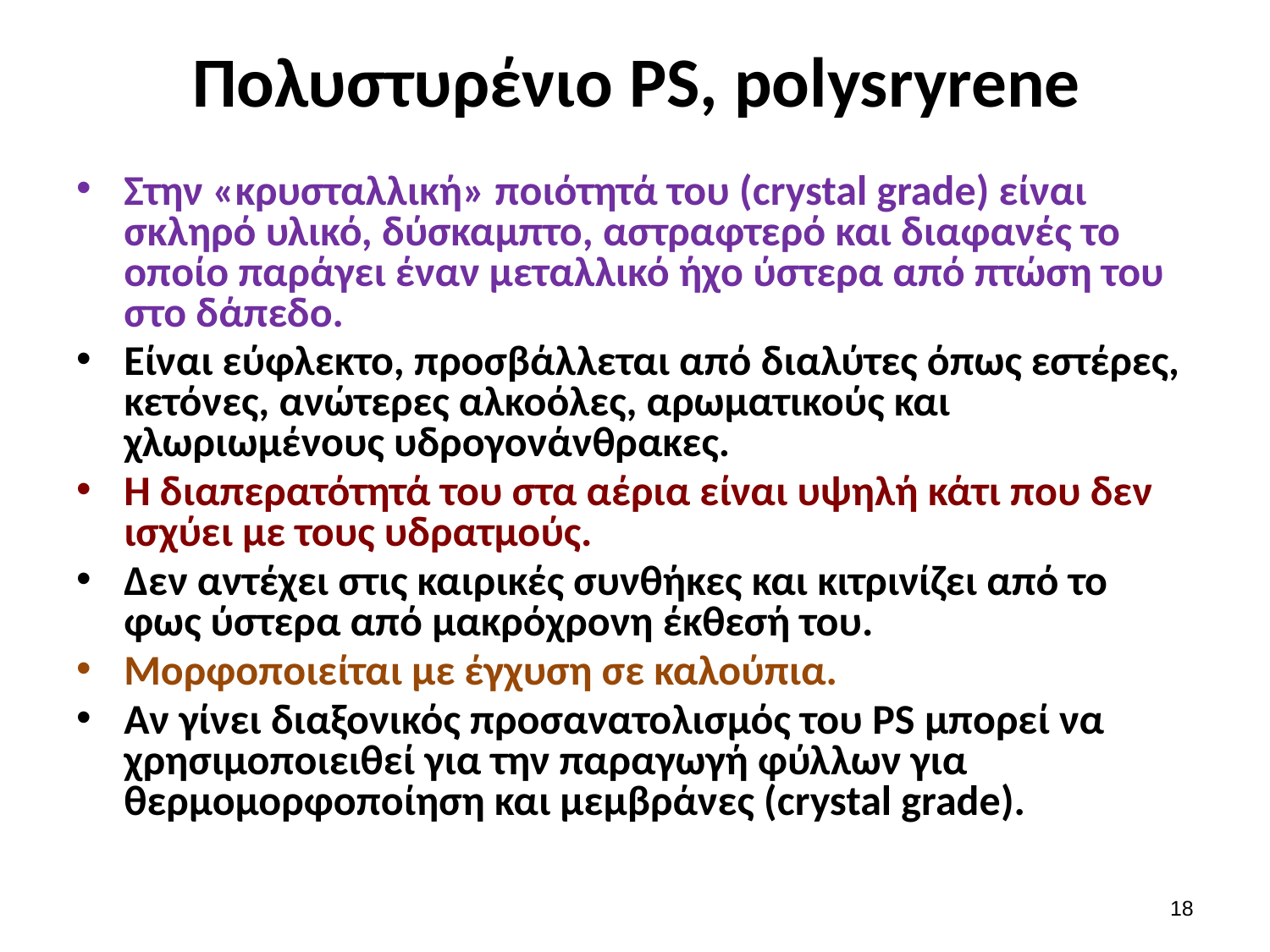

# Πολυστυρένιο PS, polysryrene
Στην «κρυσταλλική» ποιότητά του (crystal grade) είναι σκληρό υλικό, δύσκαμπτο, αστραφτερό και διαφανές το οποίο παράγει έναν μεταλλικό ήχο ύστερα από πτώση του στο δάπεδο.
Είναι εύφλεκτο, προσβάλλεται από διαλύτες όπως εστέρες, κετόνες, ανώτερες αλκοόλες, αρωματικούς και χλωριωμένους υδρογονάνθρακες.
Η διαπερατότητά του στα αέρια είναι υψηλή κάτι που δεν ισχύει με τους υδρατμούς.
Δεν αντέχει στις καιρικές συνθήκες και κιτρινίζει από το φως ύστερα από μακρόχρονη έκθεσή του.
Μορφοποιείται με έγχυση σε καλούπια.
Αν γίνει διαξονικός προσανατολισμός του PS μπορεί να χρησιμοποιειθεί για την παραγωγή φύλλων για θερμομορφοποίηση και μεμβράνες (crystal grade).
18